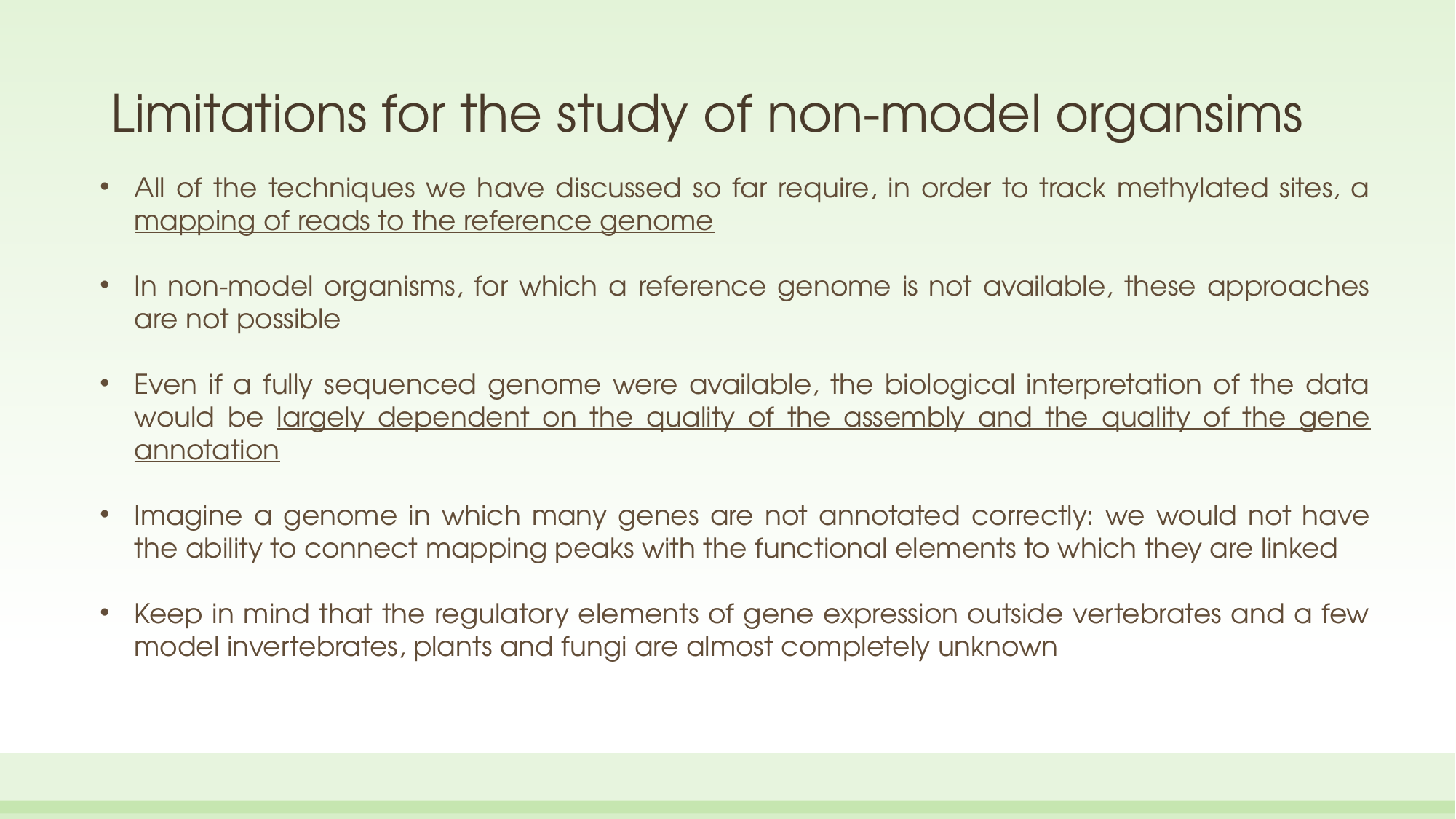

# Limitations for the study of non-model organsims
All of the techniques we have discussed so far require, in order to track methylated sites, a mapping of reads to the reference genome

In non-model organisms, for which a reference genome is not available, these approaches are not possible

Even if a fully sequenced genome were available, the biological interpretation of the data would be largely dependent on the quality of the assembly and the quality of the gene annotation

Imagine a genome in which many genes are not annotated correctly: we would not have the ability to connect mapping peaks with the functional elements to which they are linked

Keep in mind that the regulatory elements of gene expression outside vertebrates and a few model invertebrates, plants and fungi are almost completely unknown